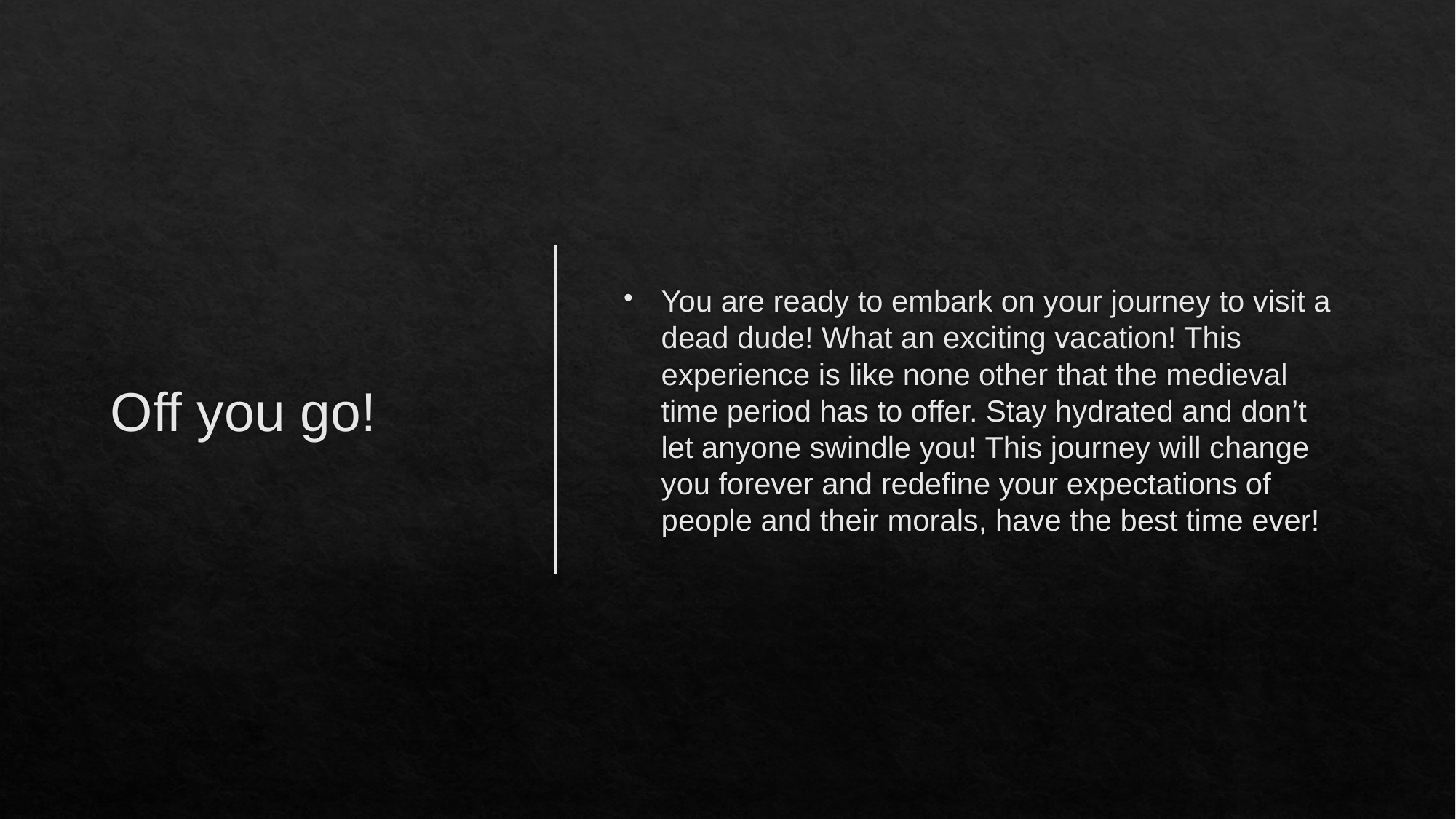

# Off you go!
You are ready to embark on your journey to visit a dead dude! What an exciting vacation! This experience is like none other that the medieval time period has to offer. Stay hydrated and don’t let anyone swindle you! This journey will change you forever and redefine your expectations of people and their morals, have the best time ever!